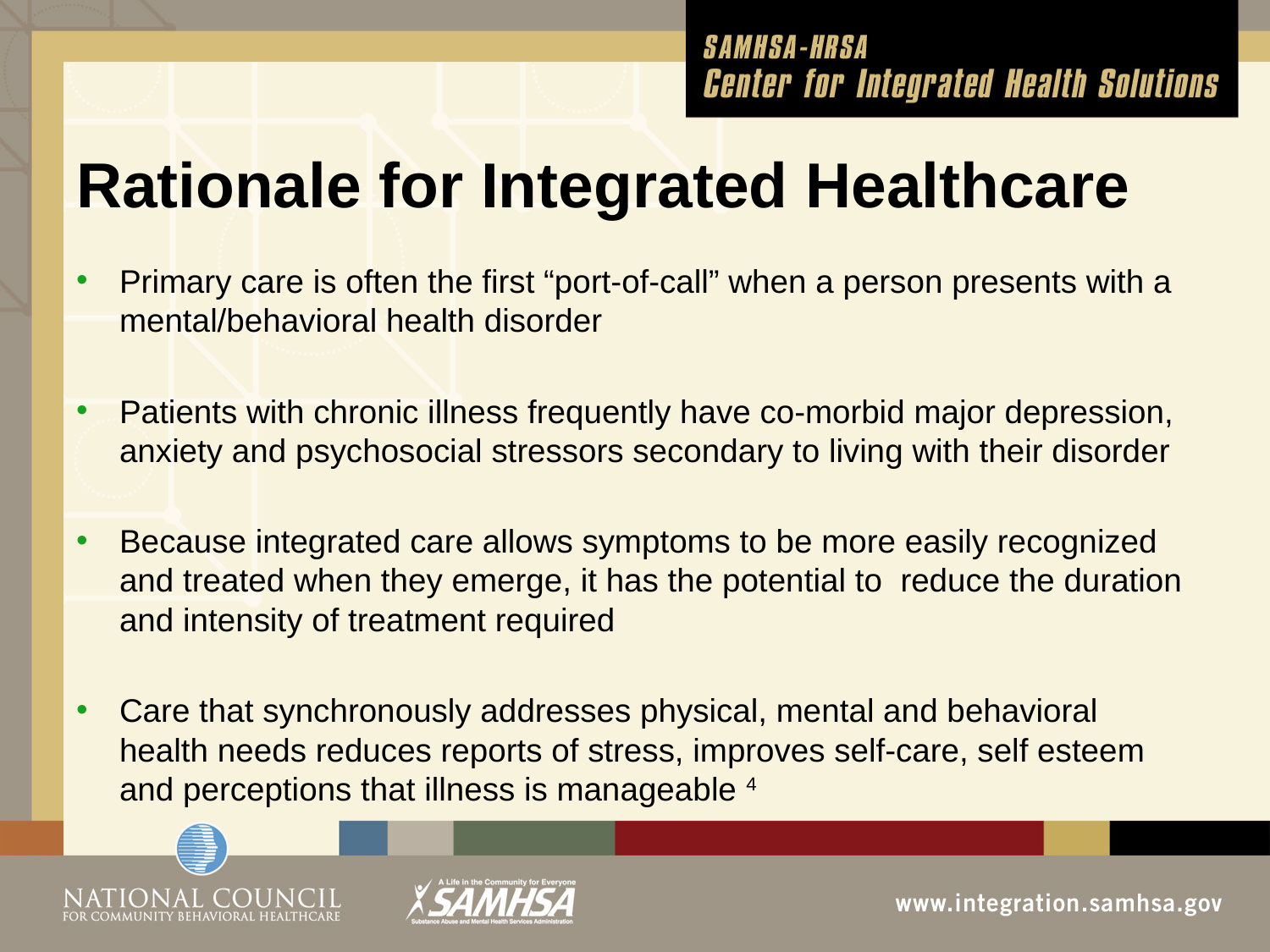

# Rationale for Integrated Healthcare
Primary care is often the first “port-of-call” when a person presents with a mental/behavioral health disorder

Patients with chronic illness frequently have co-morbid major depression, anxiety and psychosocial stressors secondary to living with their disorder

Because integrated care allows symptoms to be more easily recognized and treated when they emerge, it has the potential to  reduce the duration and intensity of treatment required

Care that synchronously addresses physical, mental and behavioral health needs reduces reports of stress, improves self-care, self esteem and perceptions that illness is manageable 4